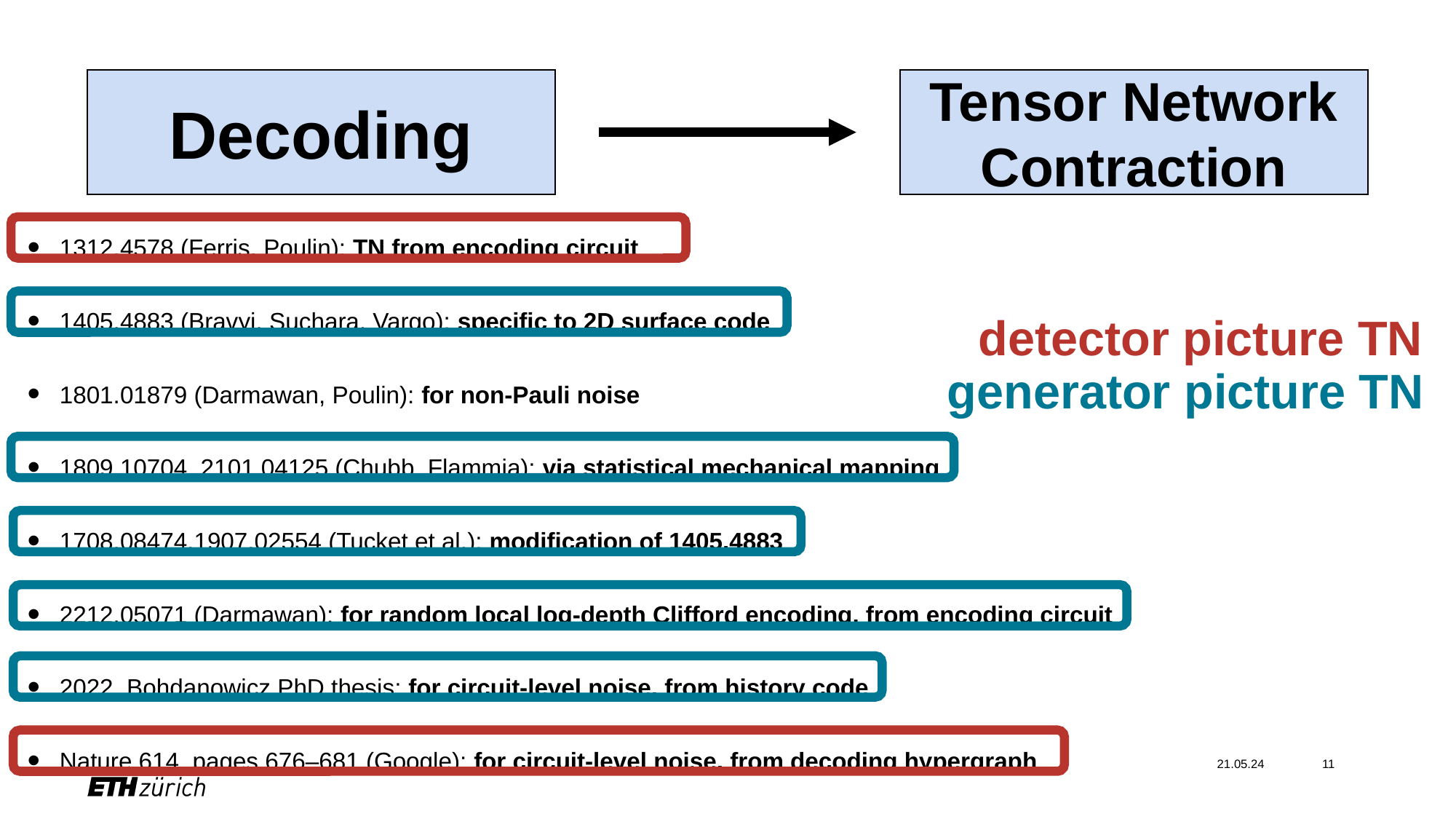

Decoding
Tensor Network Contraction
1312.4578 (Ferris, Poulin): TN from encoding circuit
1405.4883 (Bravyi, Suchara, Vargo): specific to 2D surface code
1801.01879 (Darmawan, Poulin): for non-Pauli noise
1809.10704, 2101.04125 (Chubb, Flammia): via statistical mechanical mapping
1708.08474,1907.02554 (Tucket et al.): modification of 1405.4883
2212.05071 (Darmawan): for random local log-depth Clifford encoding, from encoding circuit
2022, Bohdanowicz PhD thesis: for circuit-level noise, from history code
Nature 614, pages 676–681 (Google): for circuit-level noise, from decoding hypergraph

detector picture TN
generator picture TN

21.05.24
11